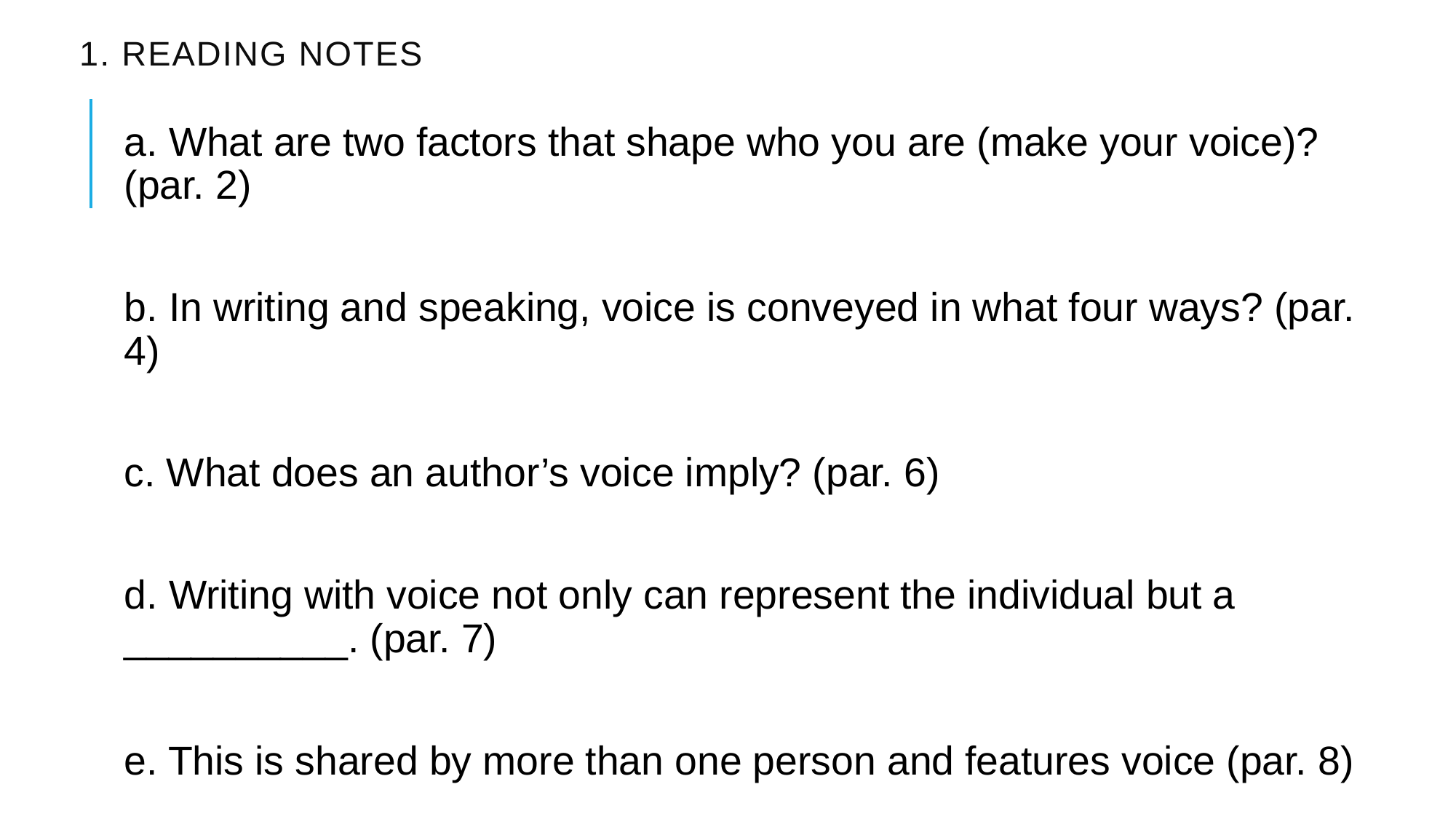

# 1. Reading Notes
a. What are two factors that shape who you are (make your voice)? (par. 2)

b. In writing and speaking, voice is conveyed in what four ways? (par. 4)

c. What does an author’s voice imply? (par. 6)

d. Writing with voice not only can represent the individual but a __________. (par. 7)

e. This is shared by more than one person and features voice (par. 8)